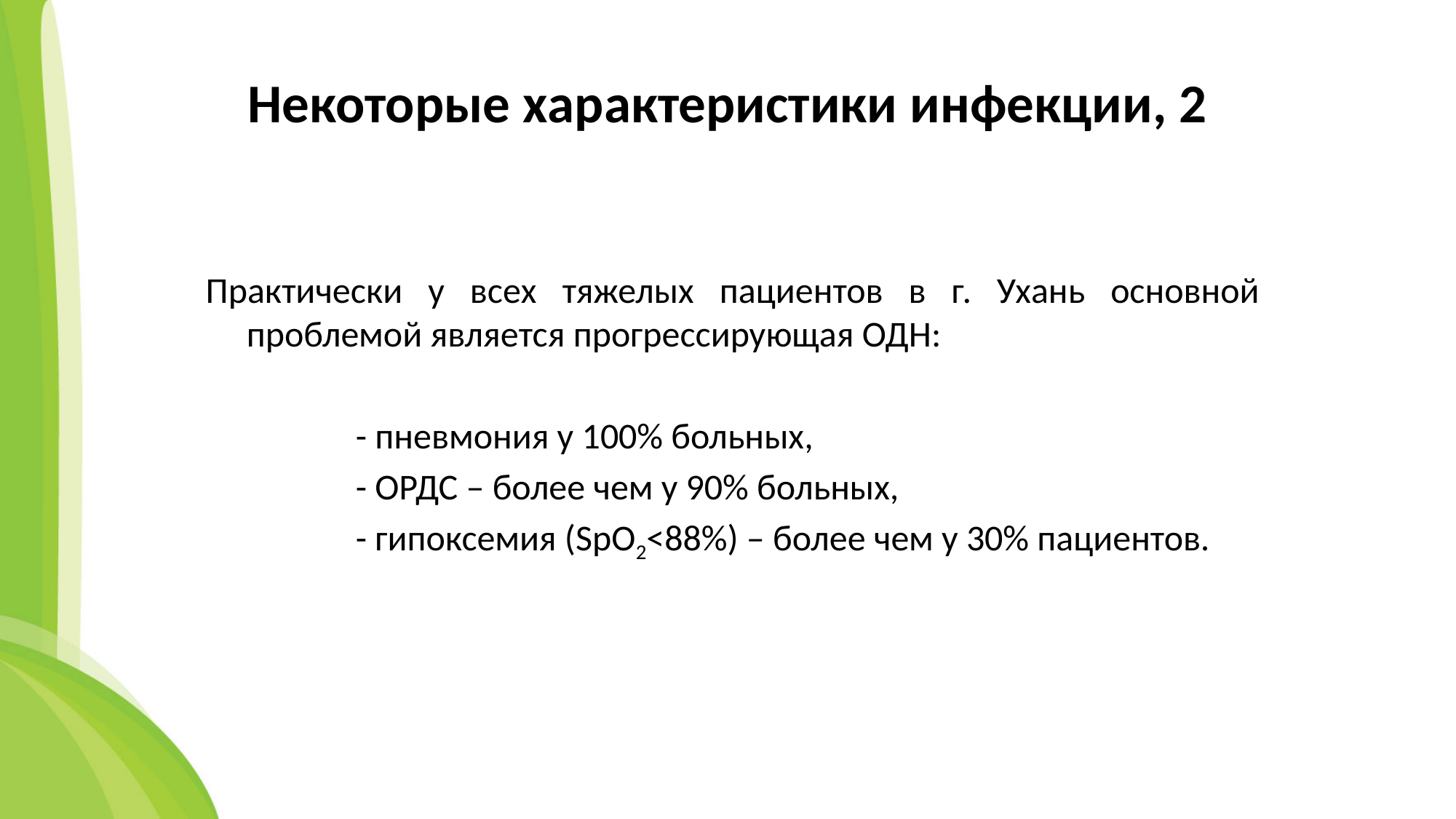

# Некоторые характеристики инфекции, 2

Практически у всех тяжелых пациентов в г. Ухань основной проблемой является прогрессирующая ОДН:

		- пневмония у 100% больных,
		- ОРДС – более чем у 90% больных,
		- гипоксемия (SpO2<88%) – более чем у 30% пациентов.